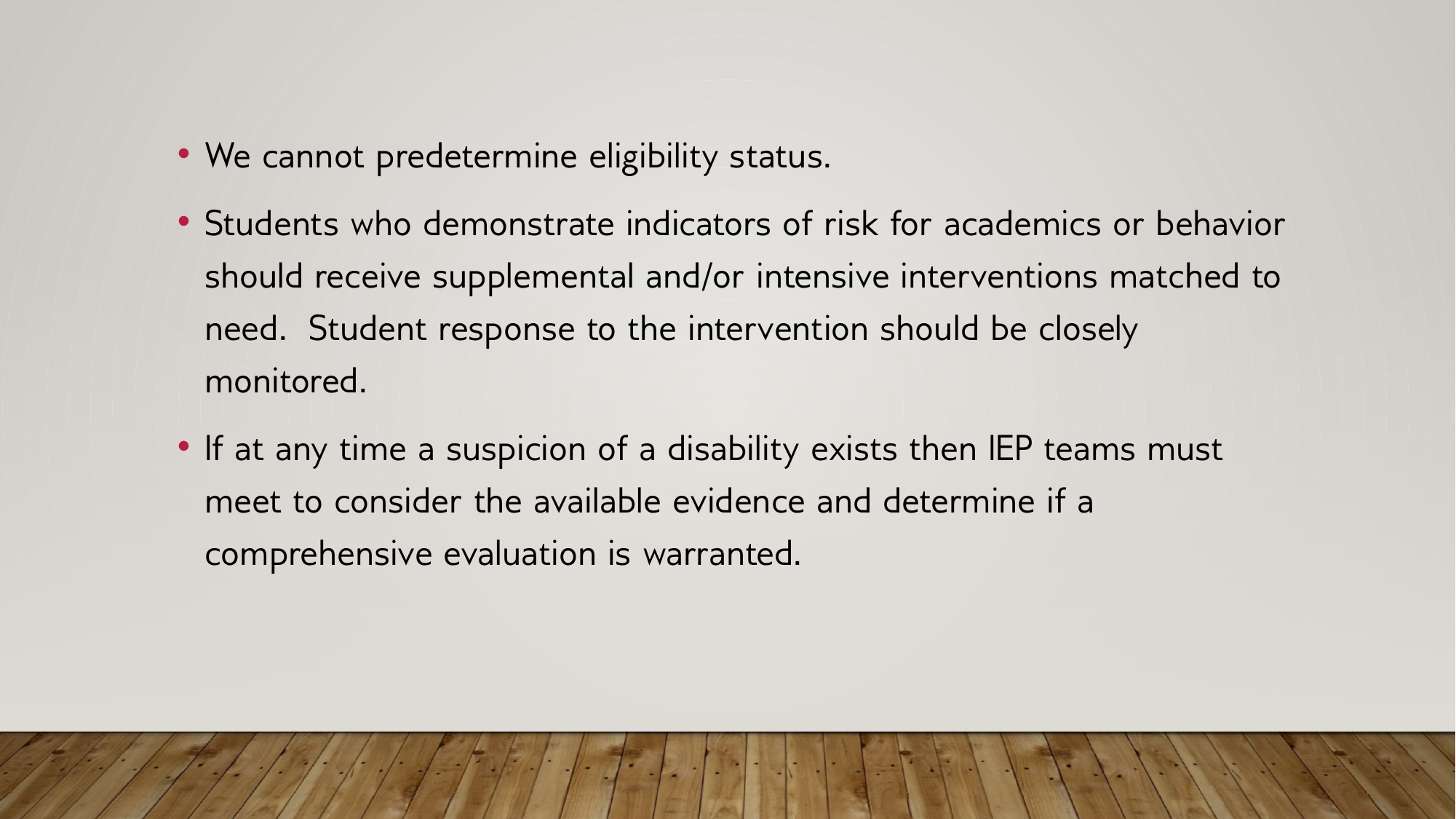

We cannot predetermine eligibility status.
Students who demonstrate indicators of risk for academics or behavior should receive supplemental and/or intensive interventions matched to need.  Student response to the intervention should be closely monitored.
If at any time a suspicion of a disability exists then IEP teams must meet to consider the available evidence and determine if a comprehensive evaluation is warranted.